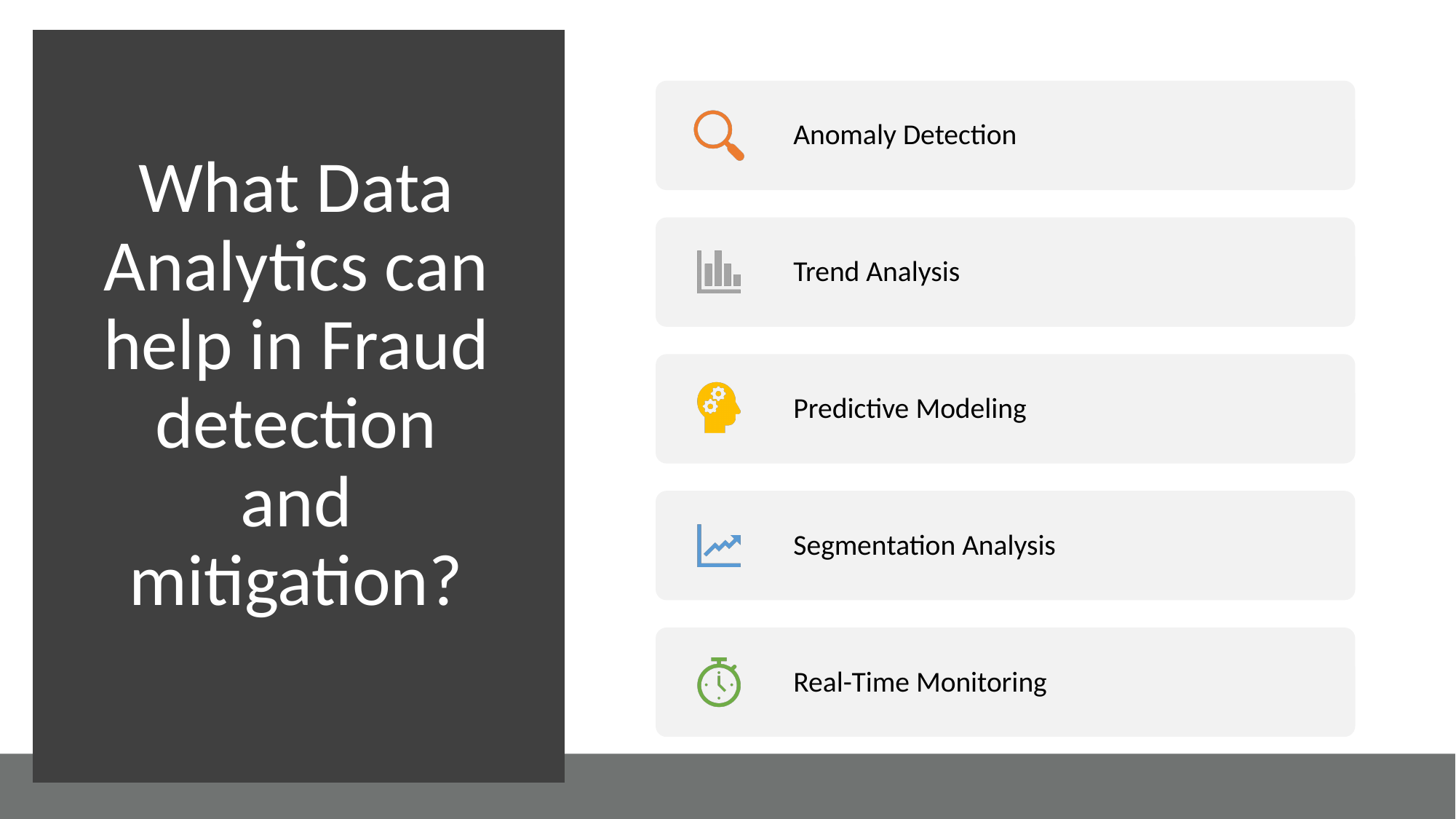

Anomaly Detection
Trend Analysis
Predictive Modeling
Segmentation Analysis
Real-Time Monitoring
# What Data Analytics can help in Fraud detection and mitigation?